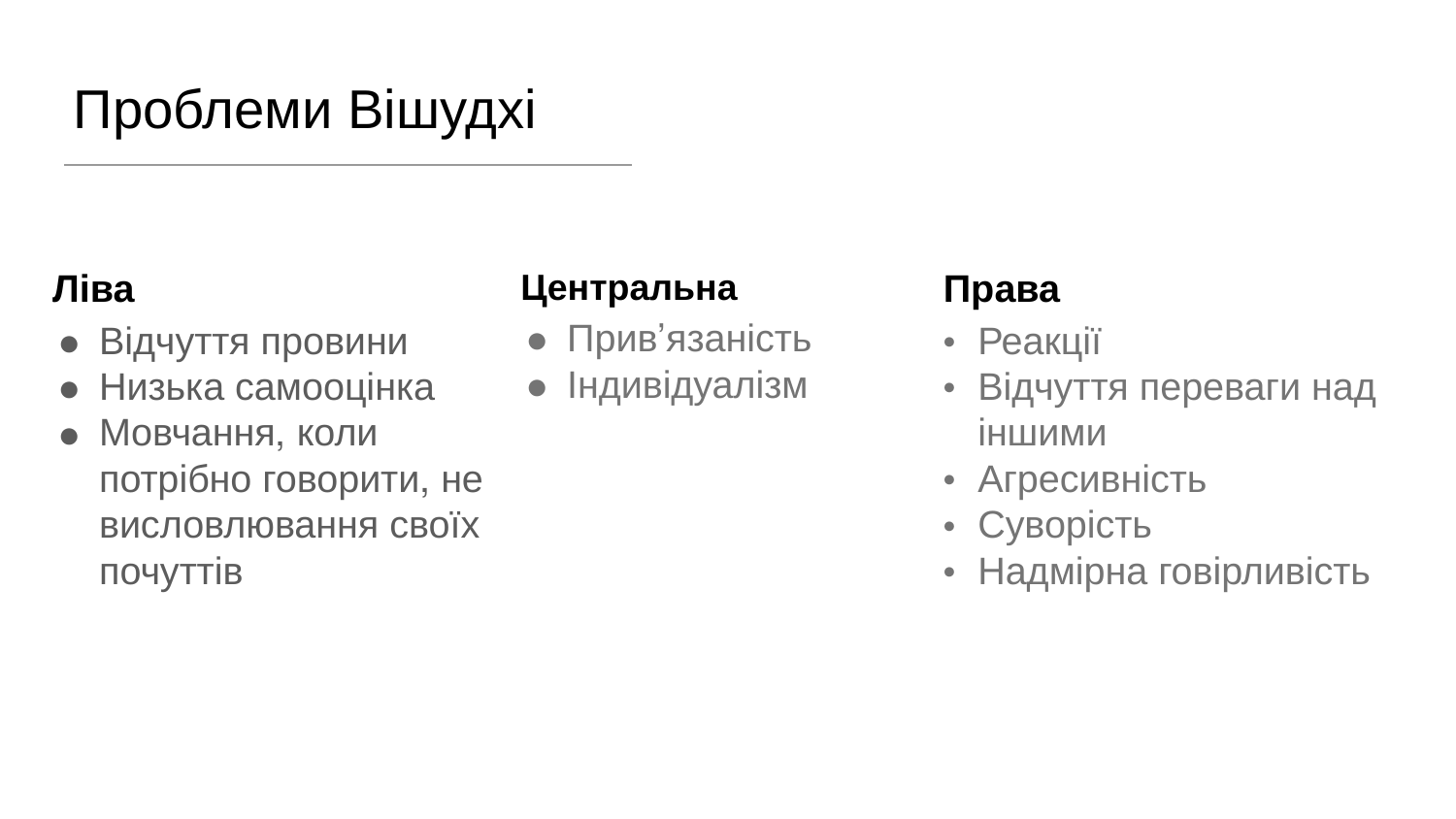

# Проблеми Вішудхі
Центральна
Прив’язаність
Індивідуалізм
Ліва
Відчуття провини
Низька самооцінка
Мовчання, коли потрібно говорити, не висловлювання своїх почуттів
Права
Реакції
Відчуття переваги над іншими
Агресивність
Суворість
Надмірна говірливість